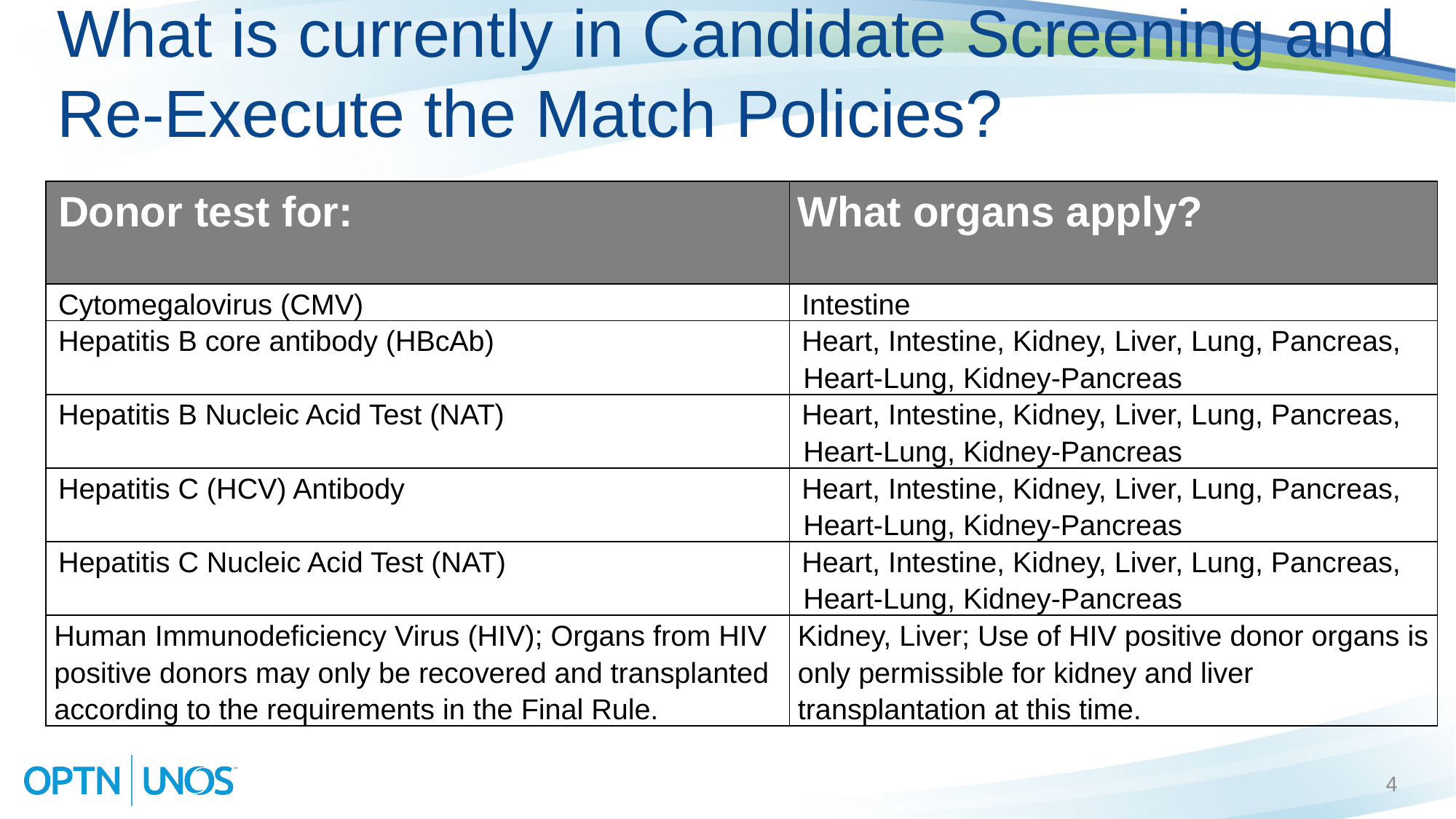

# What is currently in Candidate Screening and Re-Execute the Match Policies?
| Donor test for: | What organs apply? |
| --- | --- |
| Cytomegalovirus (CMV) | Intestine |
| Hepatitis B core antibody (HBcAb) | Heart, Intestine, Kidney, Liver, Lung, Pancreas, Heart-Lung, Kidney-Pancreas |
| Hepatitis B Nucleic Acid Test (NAT) | Heart, Intestine, Kidney, Liver, Lung, Pancreas, Heart-Lung, Kidney-Pancreas |
| Hepatitis C (HCV) Antibody | Heart, Intestine, Kidney, Liver, Lung, Pancreas, Heart-Lung, Kidney-Pancreas |
| Hepatitis C Nucleic Acid Test (NAT) | Heart, Intestine, Kidney, Liver, Lung, Pancreas, Heart-Lung, Kidney-Pancreas |
| Human Immunodeficiency Virus (HIV); Organs from HIV positive donors may only be recovered and transplanted according to the requirements in the Final Rule. | Kidney, Liver; Use of HIV positive donor organs is only permissible for kidney and liver transplantation at this time. |
4